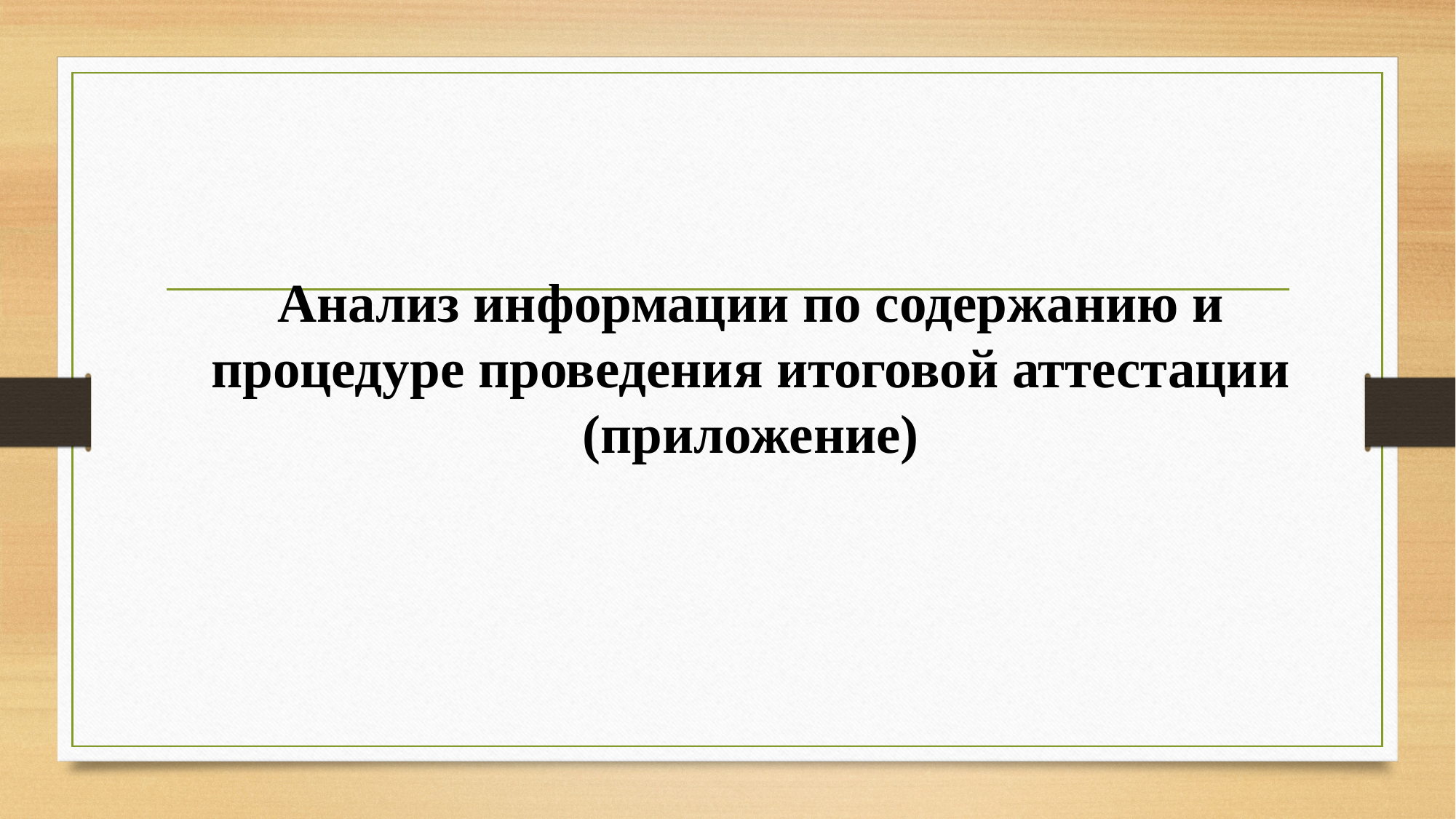

# Анализ информации по содержанию и процедуре проведения итоговой аттестации (приложение)